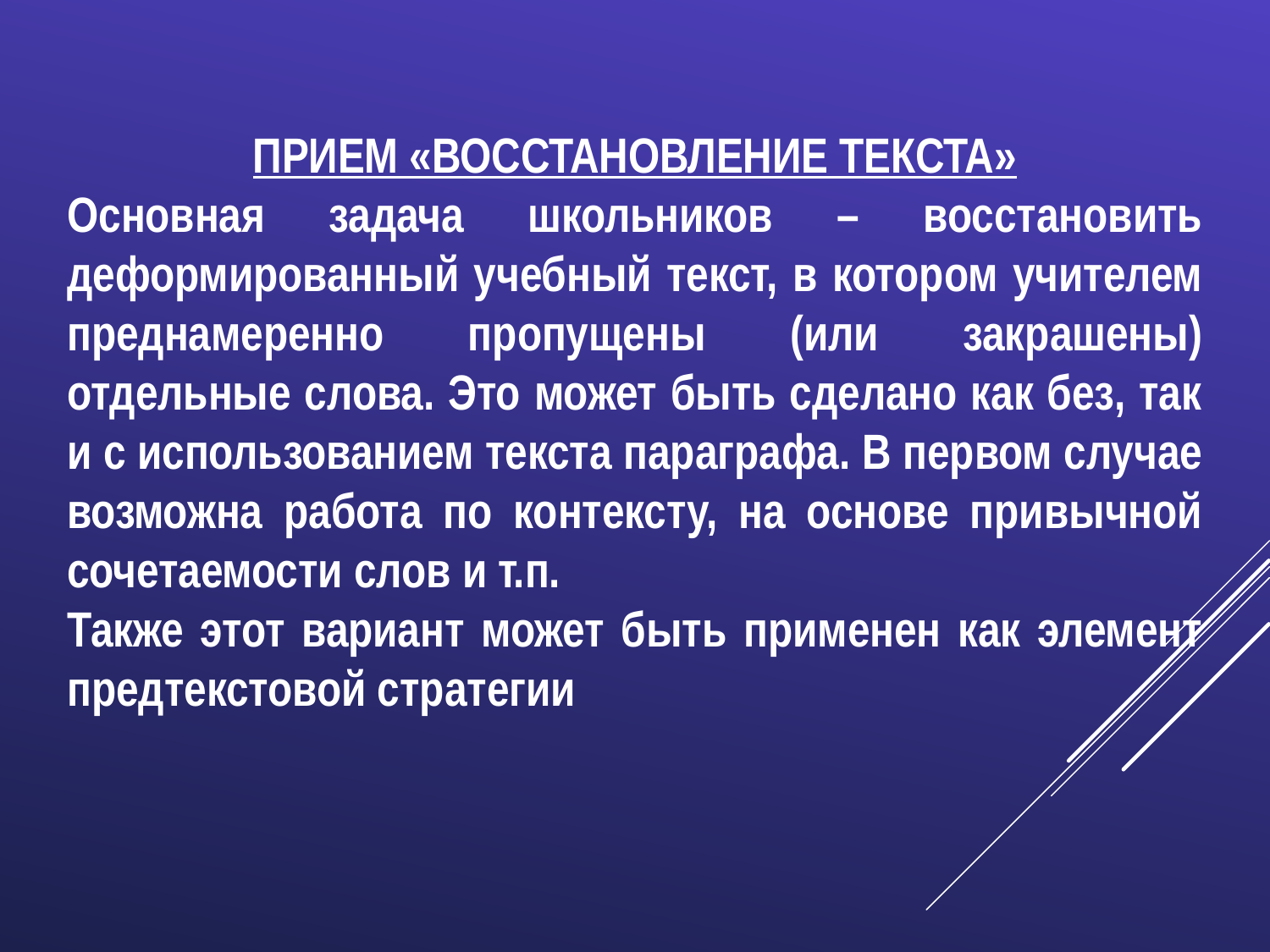

ПРИЕМ «ВОССТАНОВЛЕНИЕ ТЕКСТА»
Основная задача школьников – восстановить деформированный учебный текст, в котором учителем преднамеренно пропущены (или закрашены) отдельные слова. Это может быть сделано как без, так и с использованием текста параграфа. В первом случае возможна работа по контексту, на основе привычной сочетаемости слов и т.п.
Также этот вариант может быть применен как элемент предтекстовой стратегии